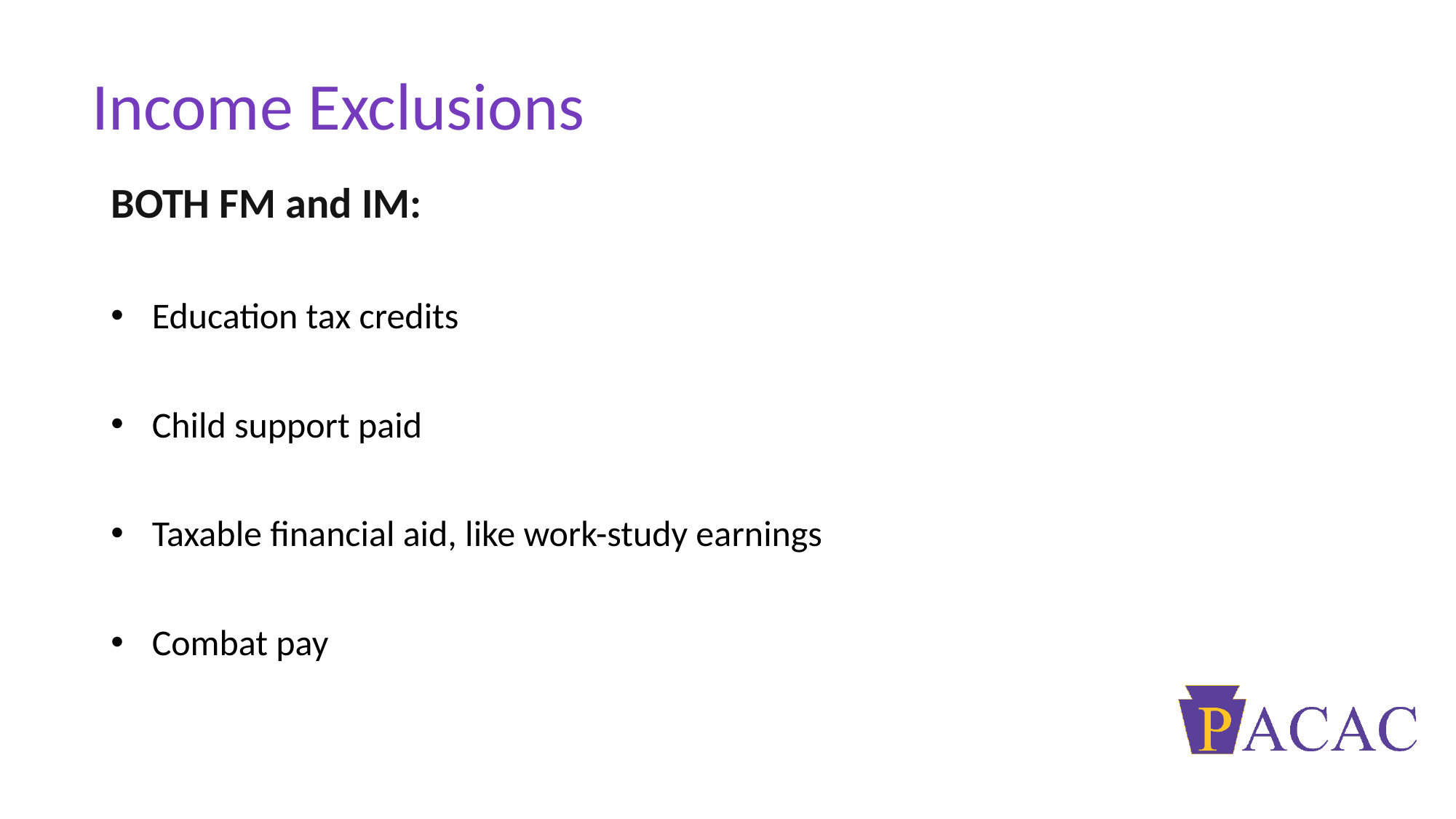

# Income Exclusions
BOTH FM and IM:

Education tax credits

Child support paid

Taxable financial aid, like work-study earnings

Combat pay